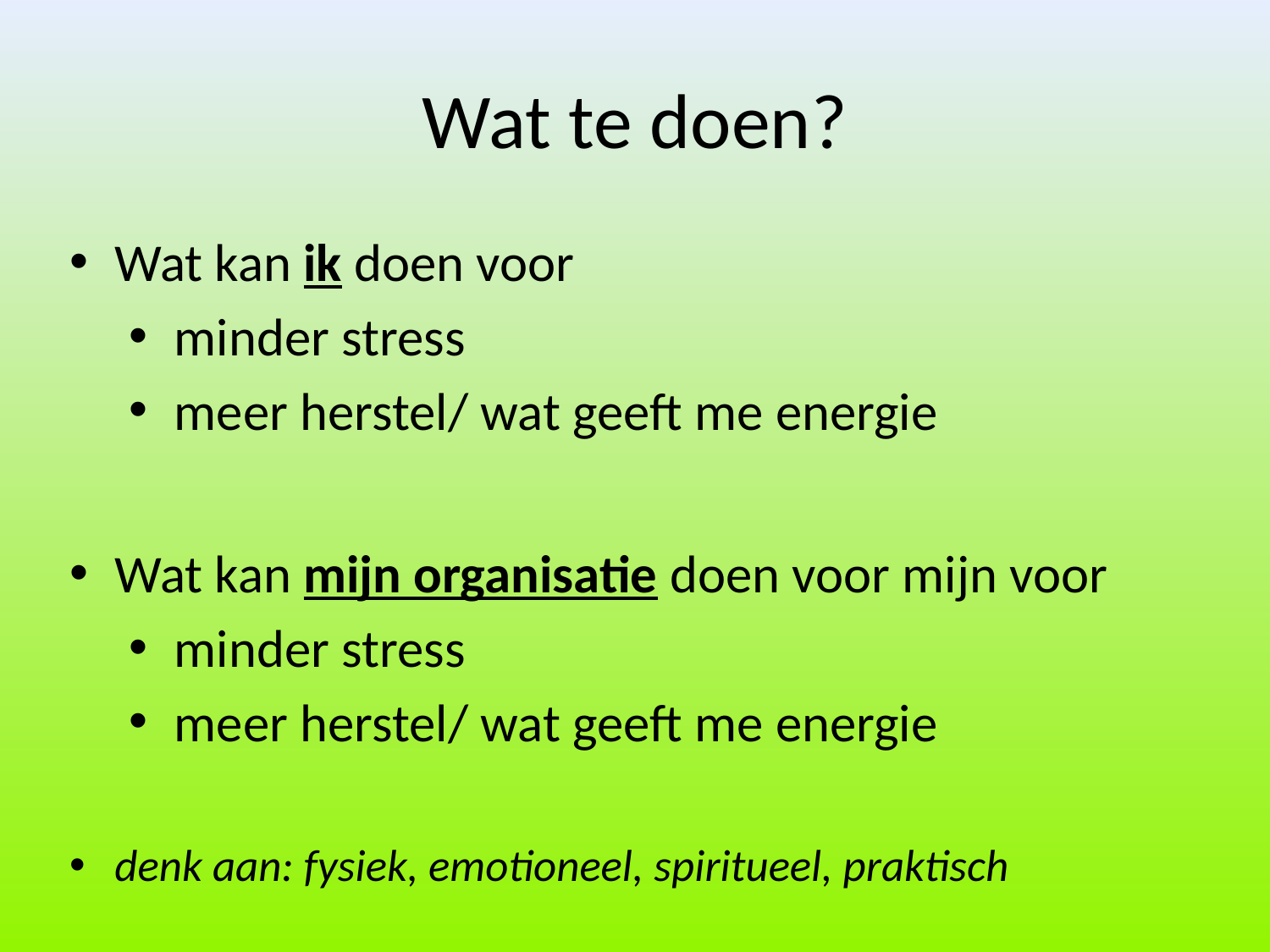

# Wat te doen?
Wat kan ik doen voor
minder stress
meer herstel/ wat geeft me energie

Wat kan mijn organisatie doen voor mijn voor
minder stress
meer herstel/ wat geeft me energie

denk aan: fysiek, emotioneel, spiritueel, praktisch